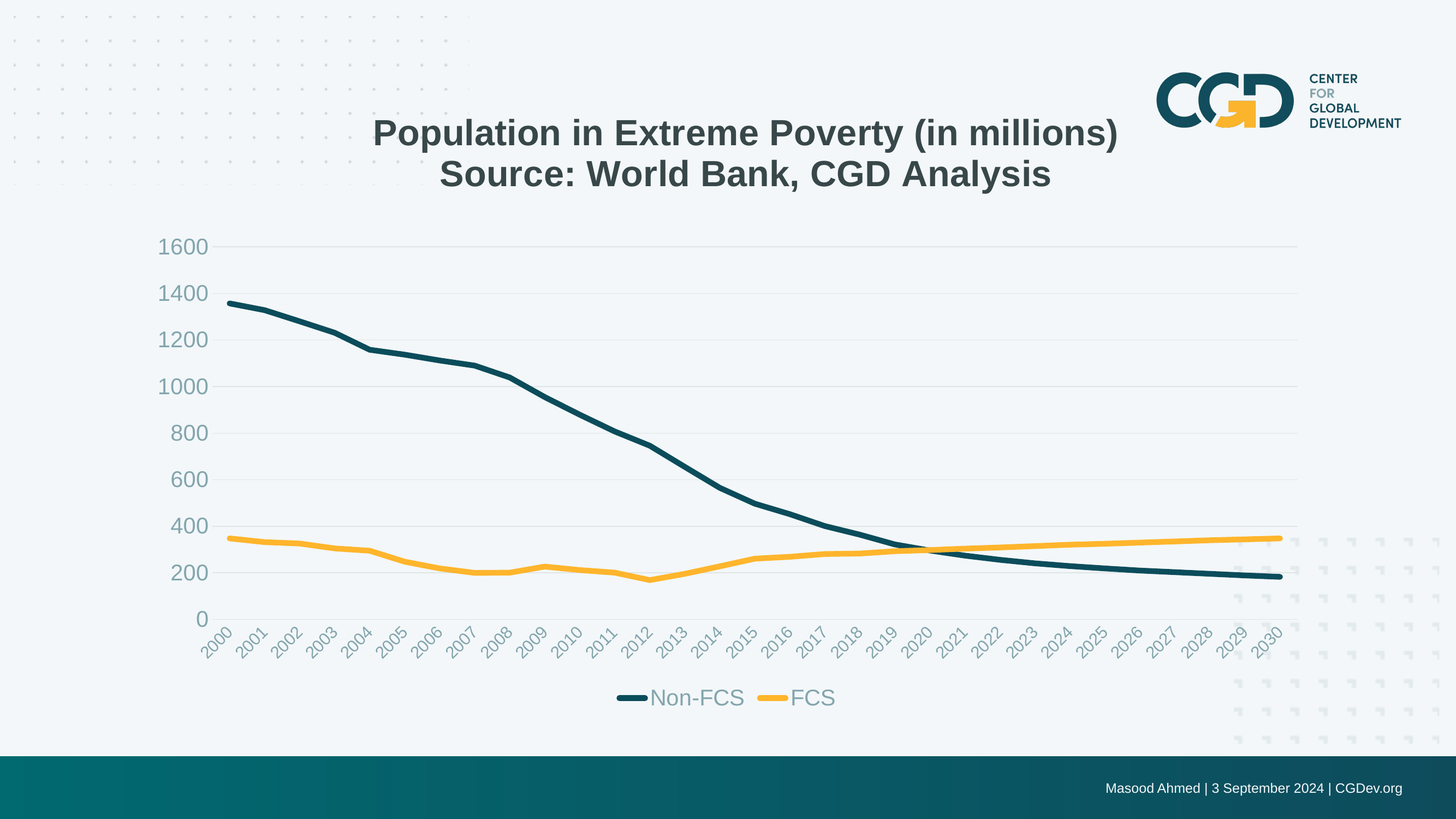

### Chart: Population in Extreme Poverty (in millions)
Source: World Bank, CGD Analysis

| Category | Non-FCS | FCS |
|---|---|---|
| 2000 | 1357.0 | 348.0 |
| 2001 | 1328.0 | 332.0 |
| 2002 | 1280.0 | 326.0 |
| 2003 | 1231.0 | 305.0 |
| 2004 | 1158.0 | 295.0 |
| 2005 | 1137.0 | 248.0 |
| 2006 | 1112.0 | 219.0 |
| 2007 | 1090.0 | 200.0 |
| 2008 | 1039.0 | 201.0 |
| 2009 | 955.0 | 227.0 |
| 2010 | 879.0 | 212.0 |
| 2011 | 807.0 | 201.0 |
| 2012 | 746.0 | 169.0 |
| 2013 | 655.0 | 196.0 |
| 2014 | 565.0 | 228.0 |
| 2015 | 497.0 | 261.0 |
| 2016 | 452.0 | 269.0 |
| 2017 | 401.0 | 281.0 |
| 2018 | 364.0 | 283.0 |
| 2019 | 322.0 | 293.0 |
| 2020 | 296.0 | 298.0 |
| 2021 | 274.0 | 304.0 |
| 2022 | 256.0 | 309.0 |
| 2023 | 241.0 | 315.0 |
| 2024 | 229.0 | 321.0 |
| 2025 | 219.0 | 325.0 |
| 2026 | 210.0 | 330.0 |
| 2027 | 203.0 | 335.0 |
| 2028 | 196.0 | 340.0 |
| 2029 | 189.0 | 344.0 |
| 2030 | 183.0 | 348.0 |
Masood Ahmed | 3 September 2024 | CGDev.org